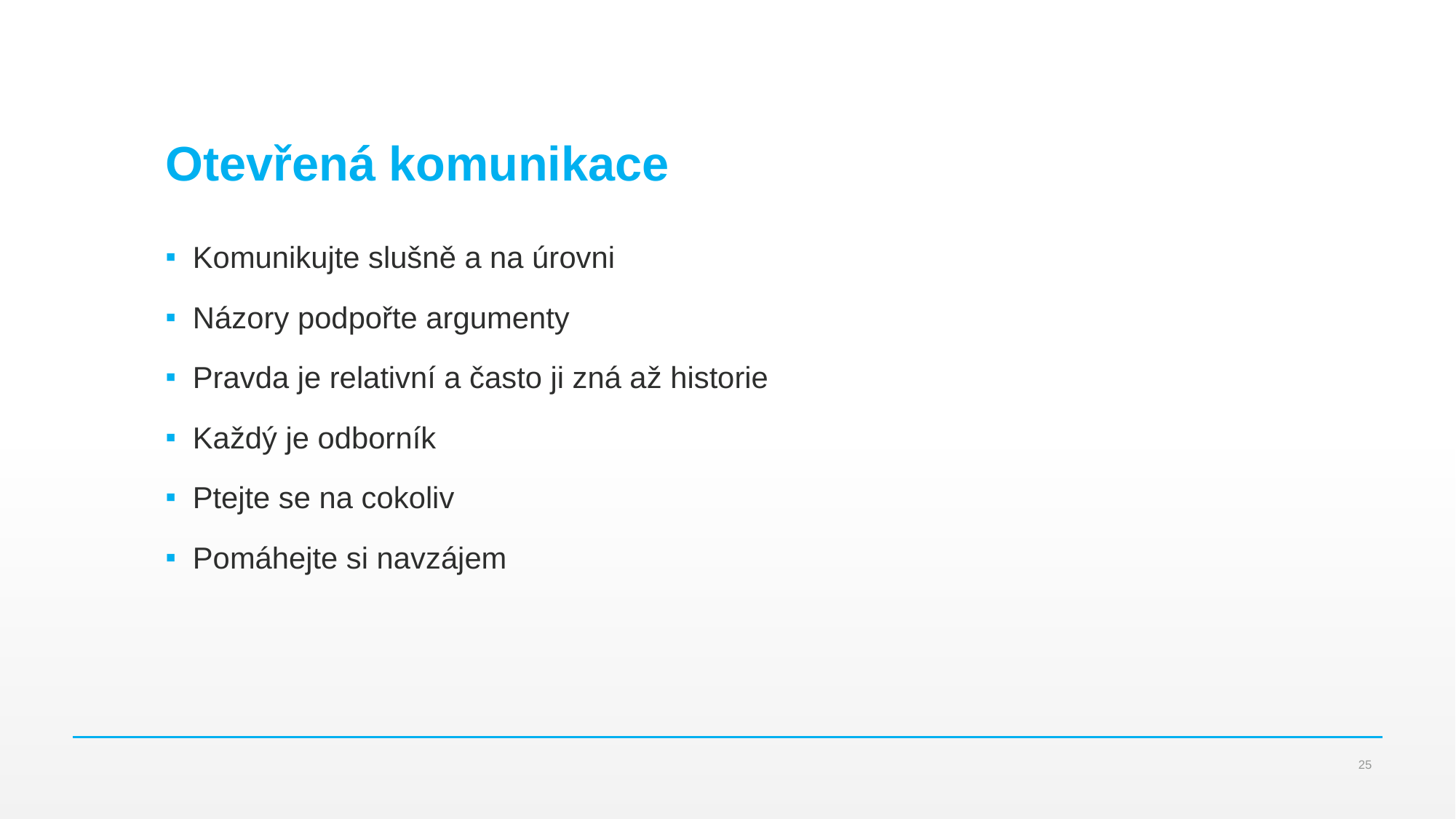

# Otevřená komunikace
Komunikujte slušně a na úrovni
Názory podpořte argumenty
Pravda je relativní a často ji zná až historie
Každý je odborník
Ptejte se na cokoliv
Pomáhejte si navzájem

25